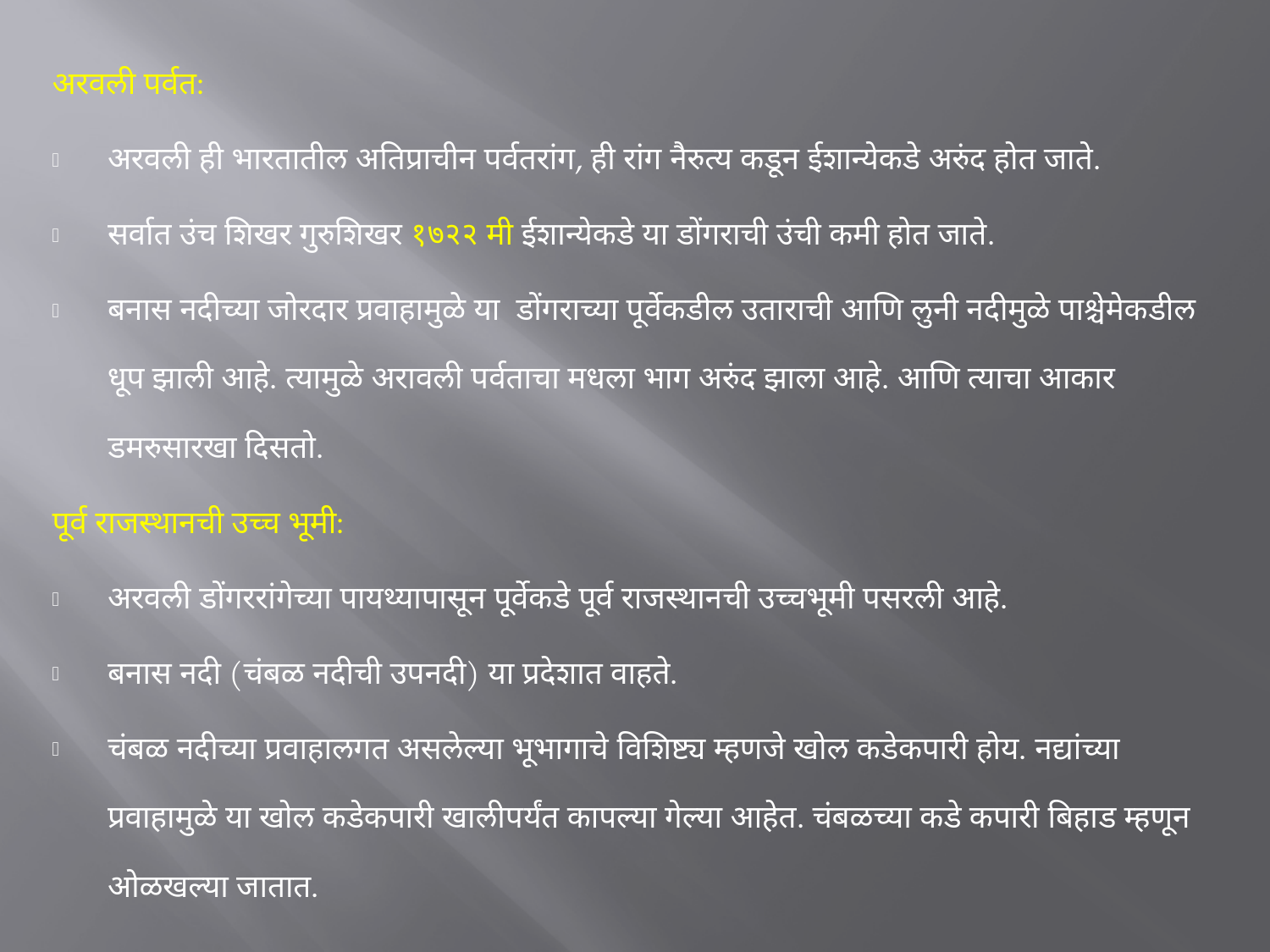

अरवली पर्वत:
अरवली ही भारतातील अतिप्राचीन पर्वतरांग, ही रांग नैरुत्य कडून ईशान्येकडे अरुंद होत जाते.
सर्वात उंच शिखर गुरुशिखर १७२२ मी ईशान्येकडे या डोंगराची उंची कमी होत जाते.
बनास नदीच्या जोरदार प्रवाहामुळे या  डोंगराच्या पूर्वेकडील उताराची आणि लुनी नदीमुळे पाश्चेमेकडील धूप झाली आहे. त्यामुळे अरावली पर्वताचा मधला भाग अरुंद झाला आहे. आणि त्याचा आकार डमरुसारखा दिसतो.
पूर्व राजस्थानची उच्च भूमी:
अरवली डोंगररांगेच्या पायथ्यापासून पूर्वेकडे पूर्व राजस्थानची उच्चभूमी पसरली आहे.
बनास नदी (चंबळ नदीची उपनदी) या प्रदेशात वाहते.
चंबळ नदीच्या प्रवाहालगत असलेल्या भूभागाचे विशिष्ट्य म्हणजे खोल कडेकपारी होय. नद्यांच्या प्रवाहामुळे या खोल कडेकपारी खालीपर्यंत कापल्या गेल्या आहेत. चंबळच्या कडे कपारी बिहाड म्हणून ओळखल्या जातात.